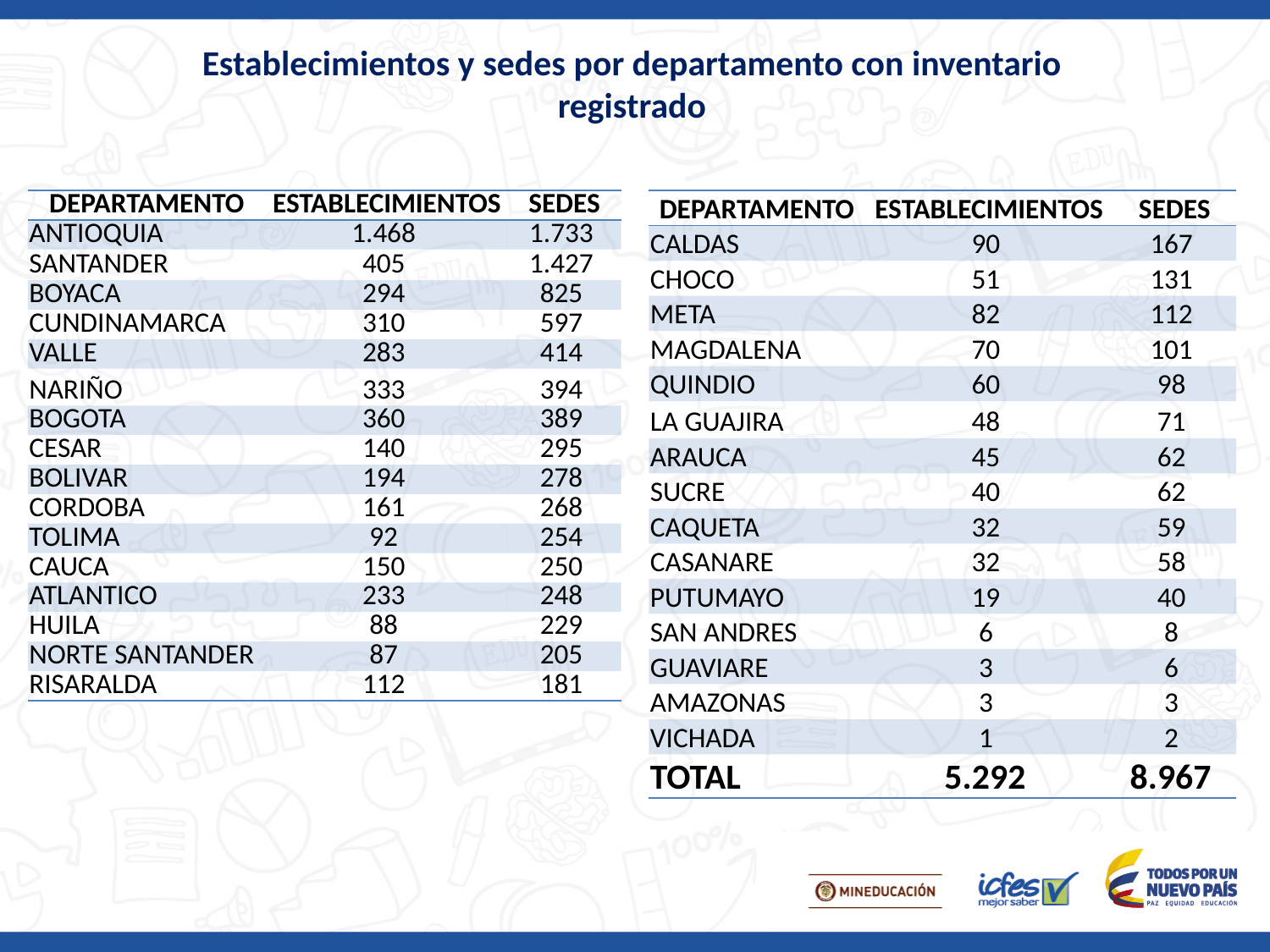

Establecimientos y sedes por departamento con inventario registrado
| DEPARTAMENTO | ESTABLECIMIENTOS | SEDES |
| --- | --- | --- |
| ANTIOQUIA | 1.468 | 1.733 |
| SANTANDER | 405 | 1.427 |
| BOYACA | 294 | 825 |
| CUNDINAMARCA | 310 | 597 |
| VALLE | 283 | 414 |
| NARIÑO | 333 | 394 |
| BOGOTA | 360 | 389 |
| CESAR | 140 | 295 |
| BOLIVAR | 194 | 278 |
| CORDOBA | 161 | 268 |
| TOLIMA | 92 | 254 |
| CAUCA | 150 | 250 |
| ATLANTICO | 233 | 248 |
| HUILA | 88 | 229 |
| NORTE SANTANDER | 87 | 205 |
| RISARALDA | 112 | 181 |
| DEPARTAMENTO | ESTABLECIMIENTOS | SEDES |
| --- | --- | --- |
| CALDAS | 90 | 167 |
| CHOCO | 51 | 131 |
| META | 82 | 112 |
| MAGDALENA | 70 | 101 |
| QUINDIO | 60 | 98 |
| LA GUAJIRA | 48 | 71 |
| ARAUCA | 45 | 62 |
| SUCRE | 40 | 62 |
| CAQUETA | 32 | 59 |
| CASANARE | 32 | 58 |
| PUTUMAYO | 19 | 40 |
| SAN ANDRES | 6 | 8 |
| GUAVIARE | 3 | 6 |
| AMAZONAS | 3 | 3 |
| VICHADA | 1 | 2 |
| TOTAL | 5.292 | 8.967 |